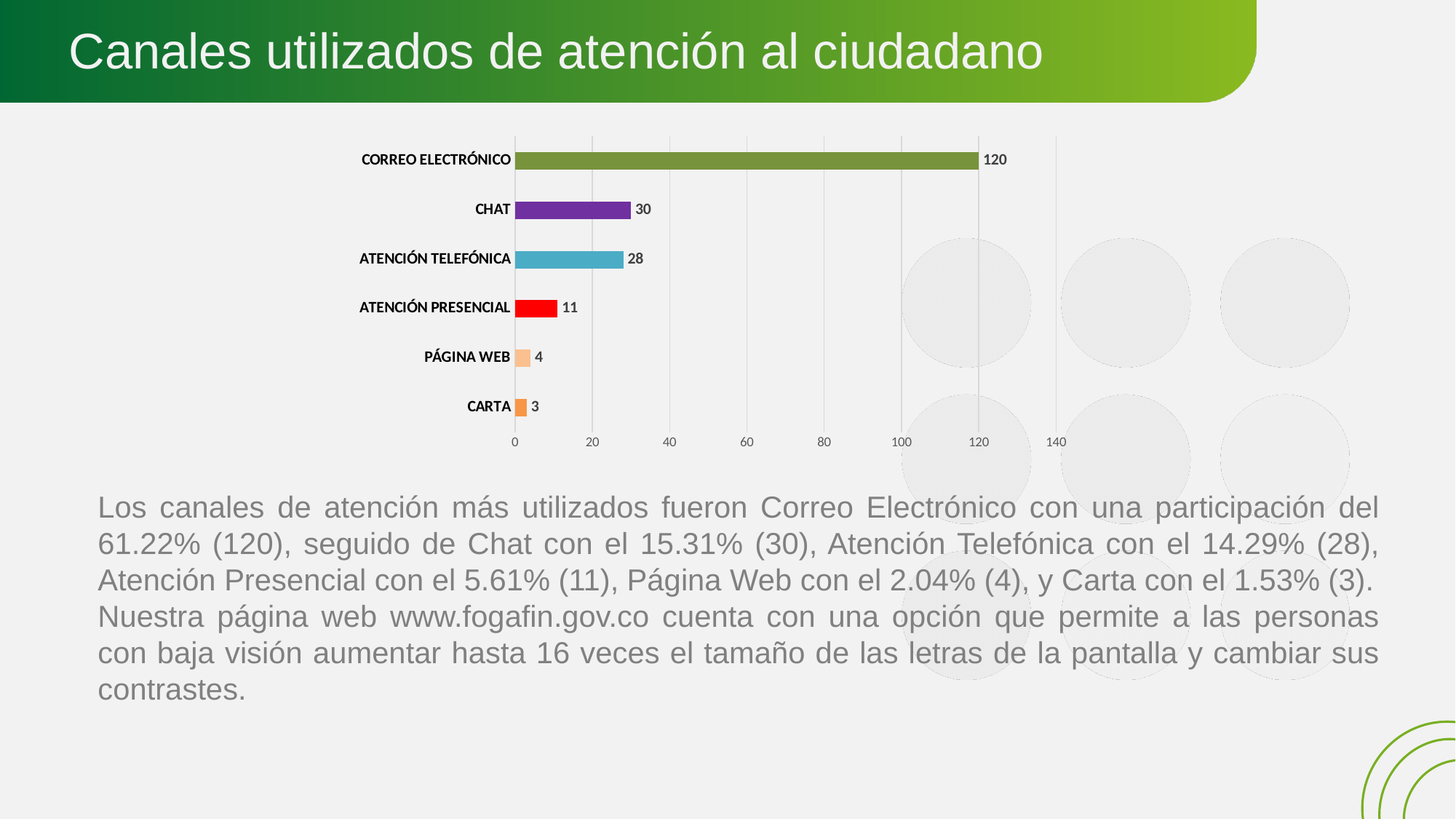

# Canales utilizados de atención al ciudadano

### Chart

| Category |
|---|

### Chart

| Category |  |
|---|---|
| CARTA | 3.0 |
| PÁGINA WEB | 4.0 |
| ATENCIÓN PRESENCIAL | 11.0 |
| ATENCIÓN TELEFÓNICA | 28.0 |
| CHAT | 30.0 |
| CORREO ELECTRÓNICO | 120.0 |
Los canales de atención más utilizados fueron Correo Electrónico con una participación del 61.22% (120), seguido de Chat con el 15.31% (30), Atención Telefónica con el 14.29% (28), Atención Presencial con el 5.61% (11), Página Web con el 2.04% (4), y Carta con el 1.53% (3).
Nuestra página web www.fogafin.gov.co cuenta con una opción que permite a las personas con baja visión aumentar hasta 16 veces el tamaño de las letras de la pantalla y cambiar sus contrastes.